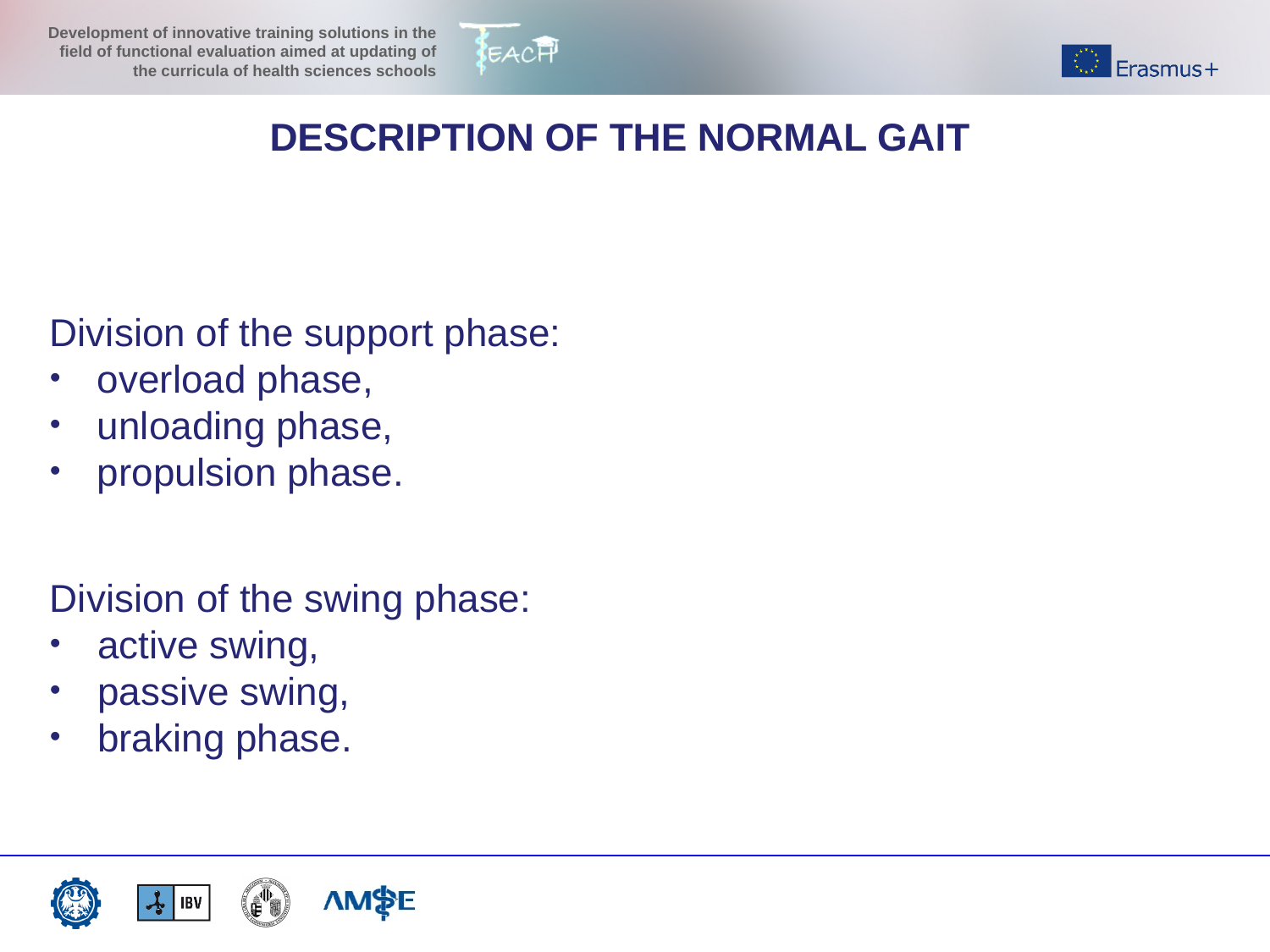

DESCRIPTION OF THE NORMAL GAIT
Division of the support phase:
overload phase,
unloading phase,
propulsion phase.
Division of the swing phase:
active swing,
passive swing,
braking phase.